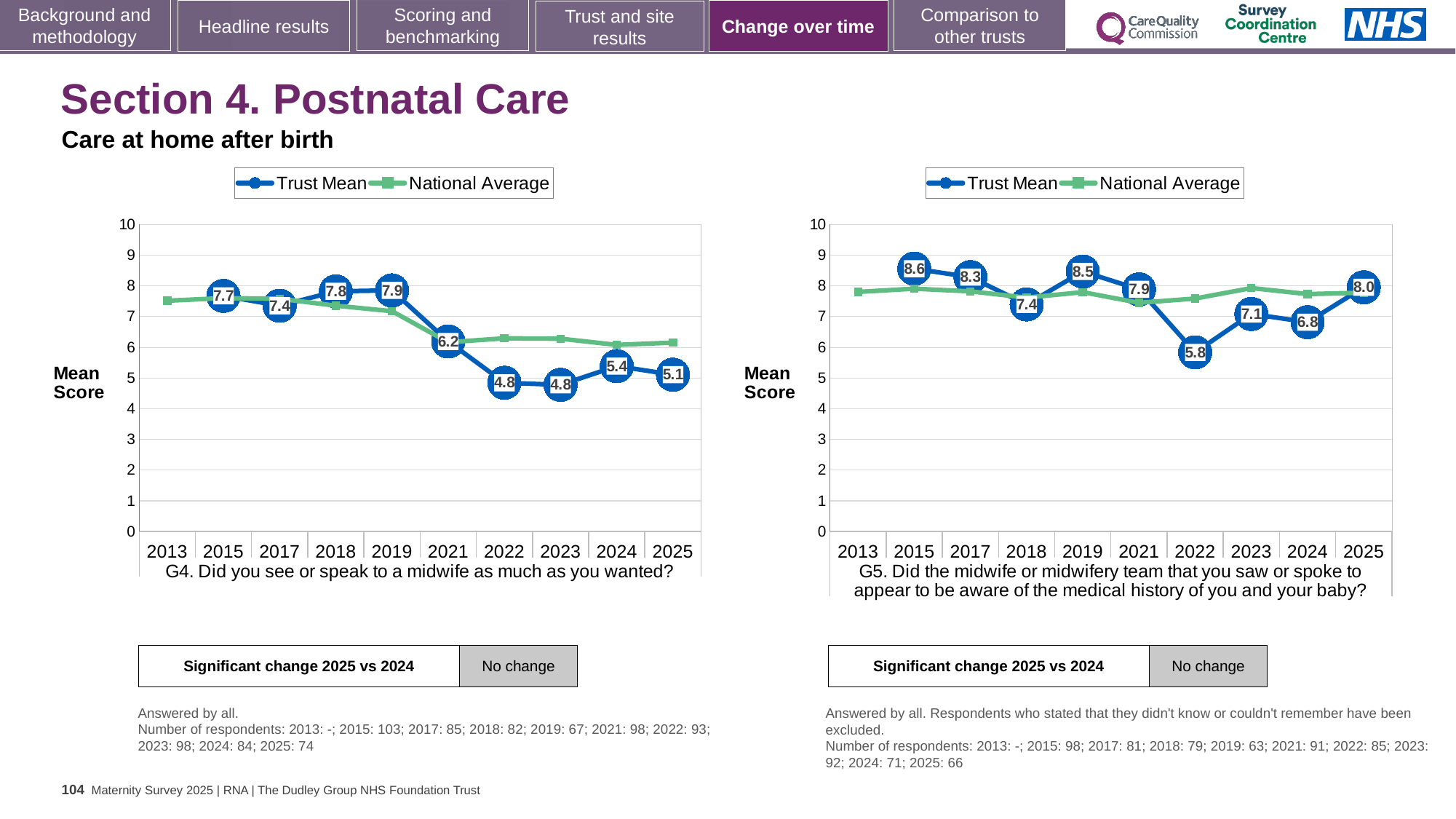

# Section 4. Postnatal Care
Care at home after birth

### Chart

| Category | Trust Mean | National Average |
|---|---|---|
| 2013 | None | 7.515580972333314 |
| 2015 | 7.673091159041352 | 7.601427912062792 |
| 2017 | 7.352709562182191 | 7.58010620655704 |
| 2018 | 7.821342833130045 | 7.354810064935795 |
| 2019 | 7.85257028489862 | 7.175228924779978 |
| 2021 | 6.191981061165577 | 6.165367048399976 |
| 2022 | 4.845914349091559 | 6.292105891967137 |
| 2023 | 4.776436576282895 | 6.279401313954132 |
| 2024 | 5.387095928470155 | 6.07845289652032 |
| 2025 | 5.107770028184764 | 6.153022507697577 |

### Chart

| Category | Trust Mean | National Average |
|---|---|---|
| 2013 | None | 7.802225802191623 |
| 2015 | 8.55825019771677 | 7.90743851470243 |
| 2017 | 8.283676412264352 | 7.819789024011434 |
| 2018 | 7.395744889844504 | 7.616704316805158 |
| 2019 | 8.46757371610477 | 7.794212327855689 |
| 2021 | 7.886960558396959 | 7.44762572455776 |
| 2022 | 5.835169338916455 | 7.587248377463092 |
| 2023 | 7.0842788351297 | 7.926276822703995 |
| 2024 | 6.81878036222638 | 7.73212761871569 |
| 2025 | 7.952821928781924 | 7.77733803629453 |
| Significant change 2025 vs 2024 | No change |
| --- | --- |
| Significant change 2025 vs 2024 | No change |
| --- | --- |
Answered by all.
Number of respondents: 2013: -; 2015: 103; 2017: 85; 2018: 82; 2019: 67; 2021: 98; 2022: 93; 2023: 98; 2024: 84; 2025: 74
Answered by all. Respondents who stated that they didn't know or couldn't remember have been excluded.
Number of respondents: 2013: -; 2015: 98; 2017: 81; 2018: 79; 2019: 63; 2021: 91; 2022: 85; 2023: 92; 2024: 71; 2025: 66
104